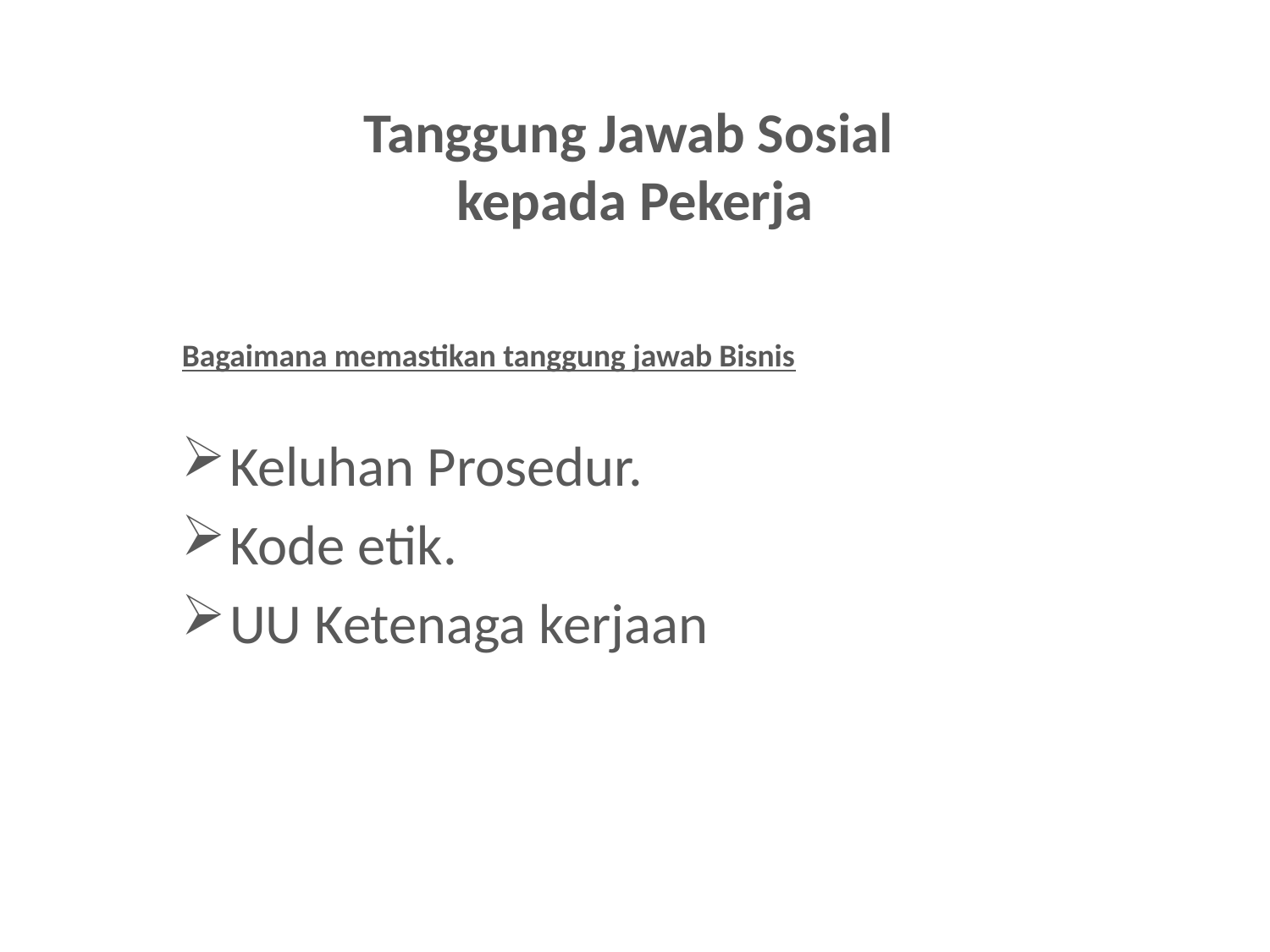

# Tanggung Jawab Sosial kepada Pekerja
Bagaimana memastikan tanggung jawab Bisnis

Keluhan Prosedur.
Kode etik.
UU Ketenaga kerjaan